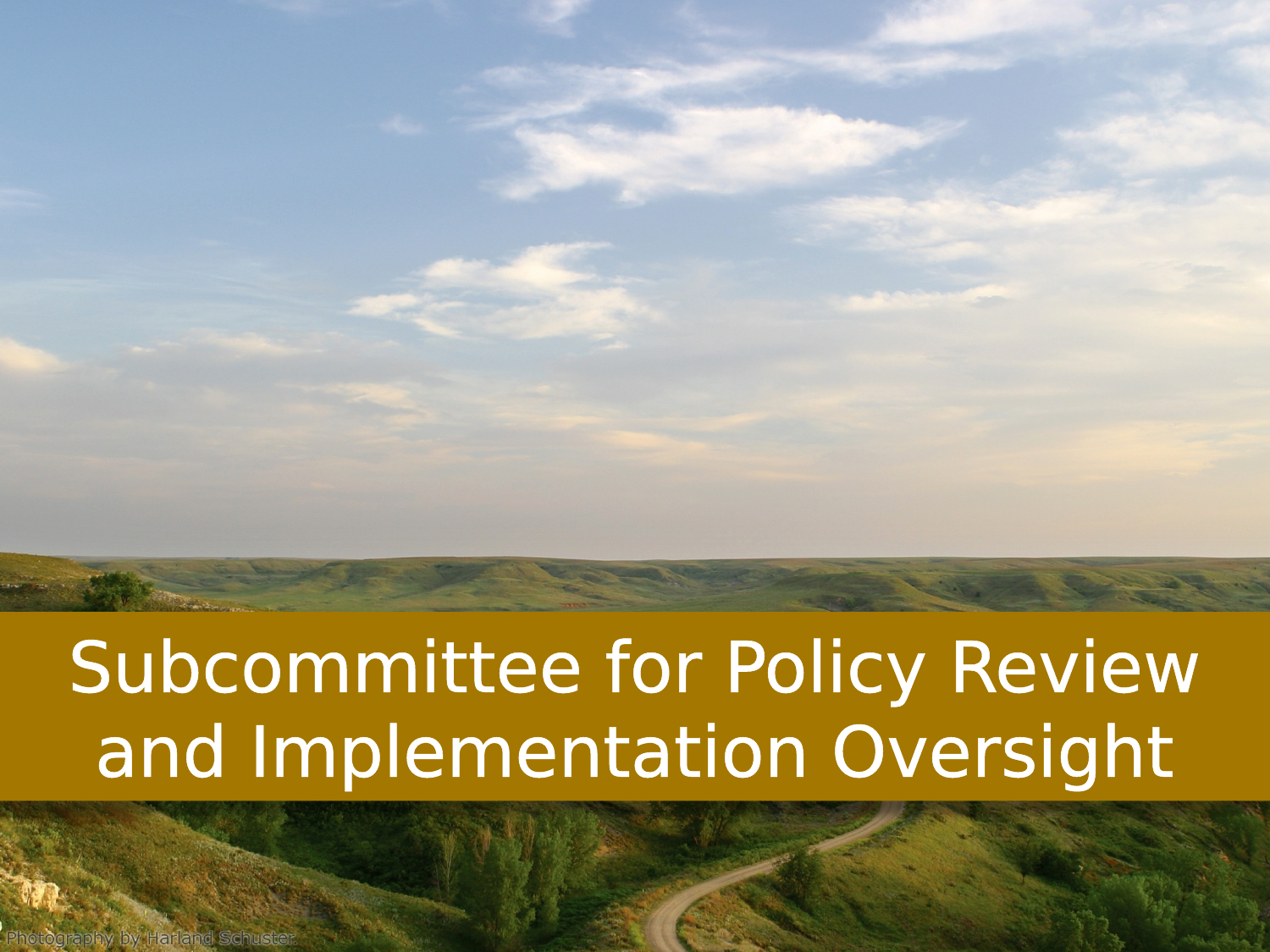

# Subcommittee for Policy Review and Implementation Oversight